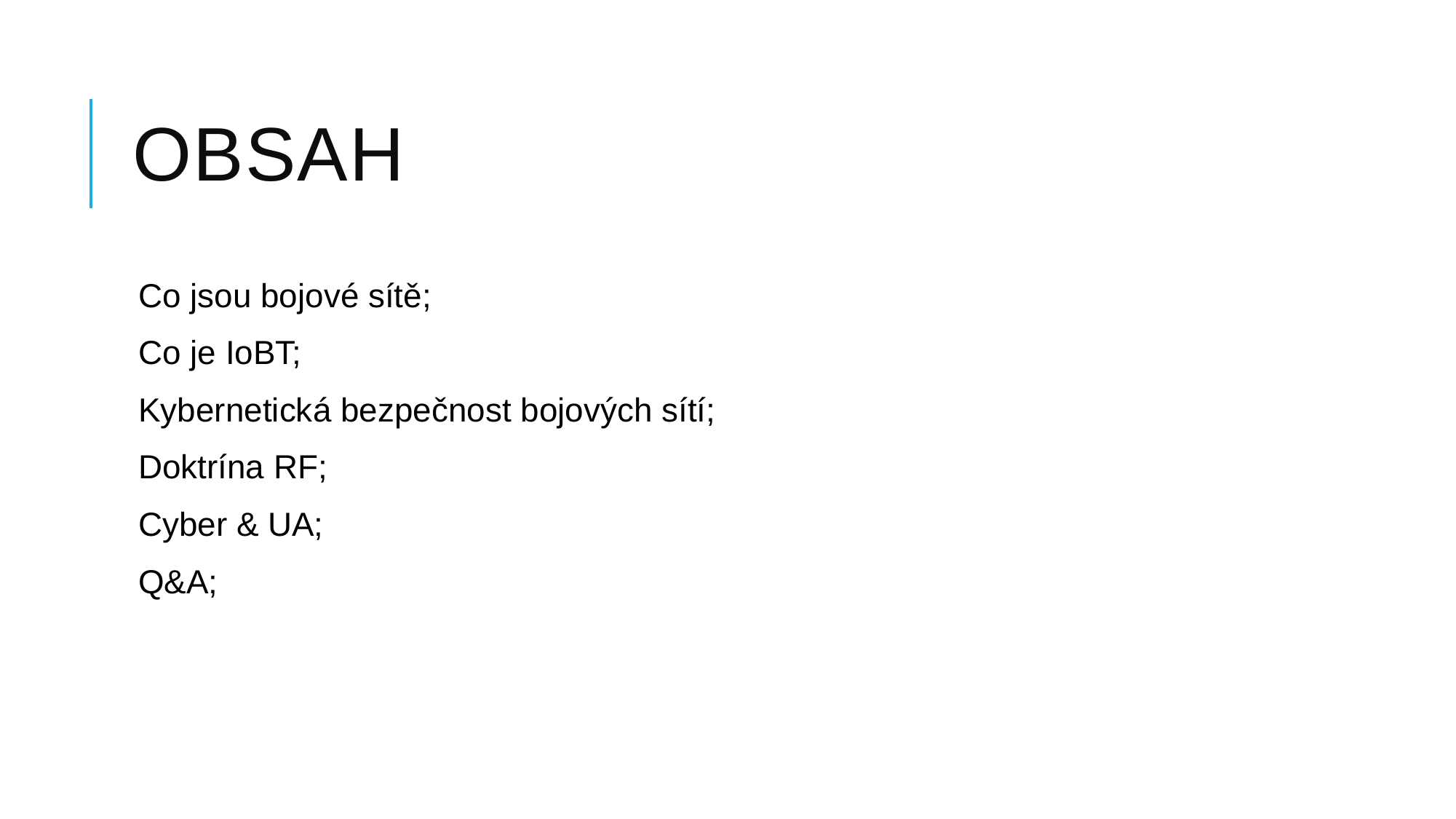

# Obsah
Co jsou bojové sítě;
Co je IoBT;
Kybernetická bezpečnost bojových sítí;
Doktrína RF;
Cyber & UA;
Q&A;